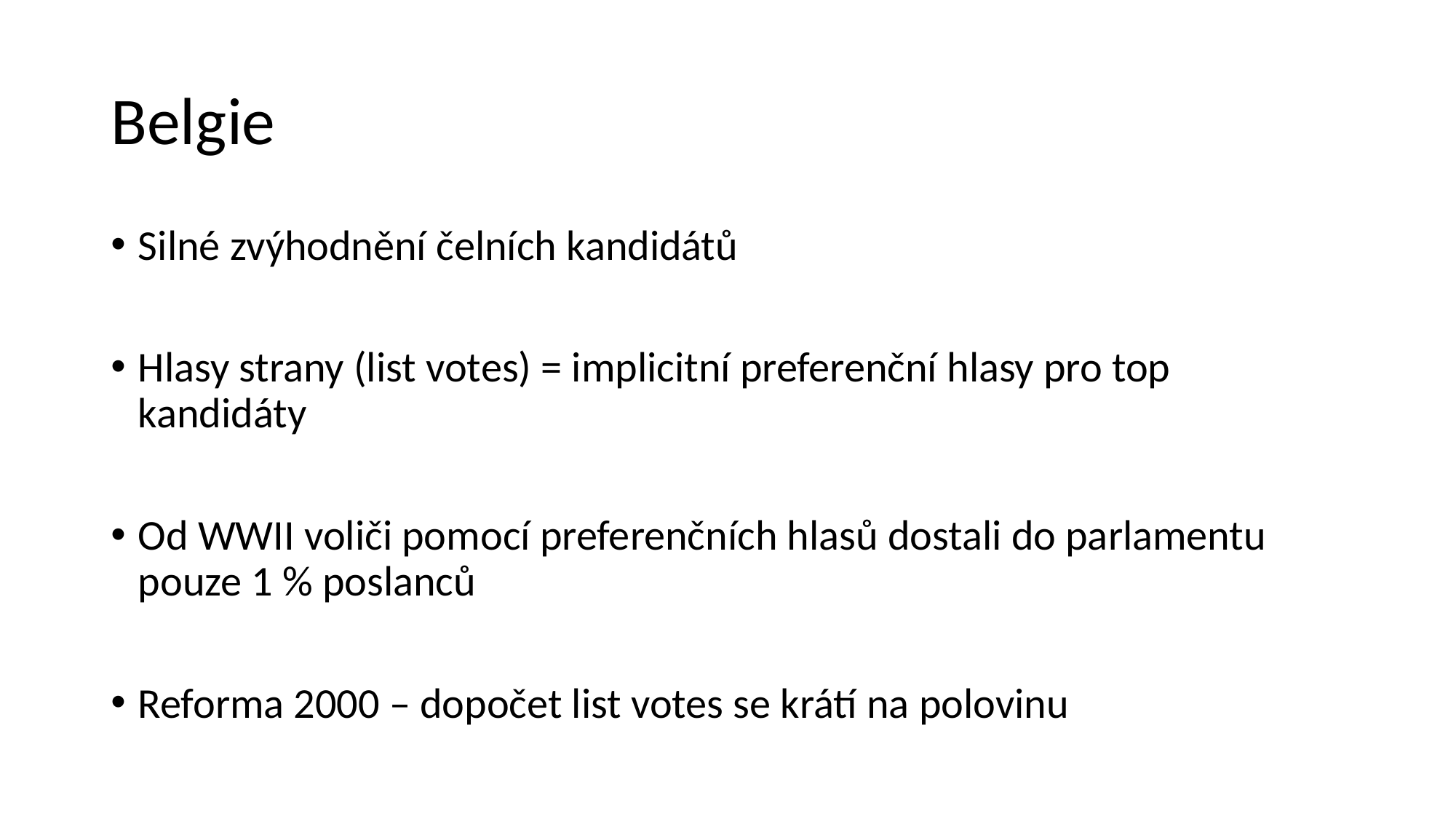

# Belgie
Silné zvýhodnění čelních kandidátů

Hlasy strany (list votes) = implicitní preferenční hlasy pro top kandidáty

Od WWII voliči pomocí preferenčních hlasů dostali do parlamentu pouze 1 % poslanců

Reforma 2000 – dopočet list votes se krátí na polovinu